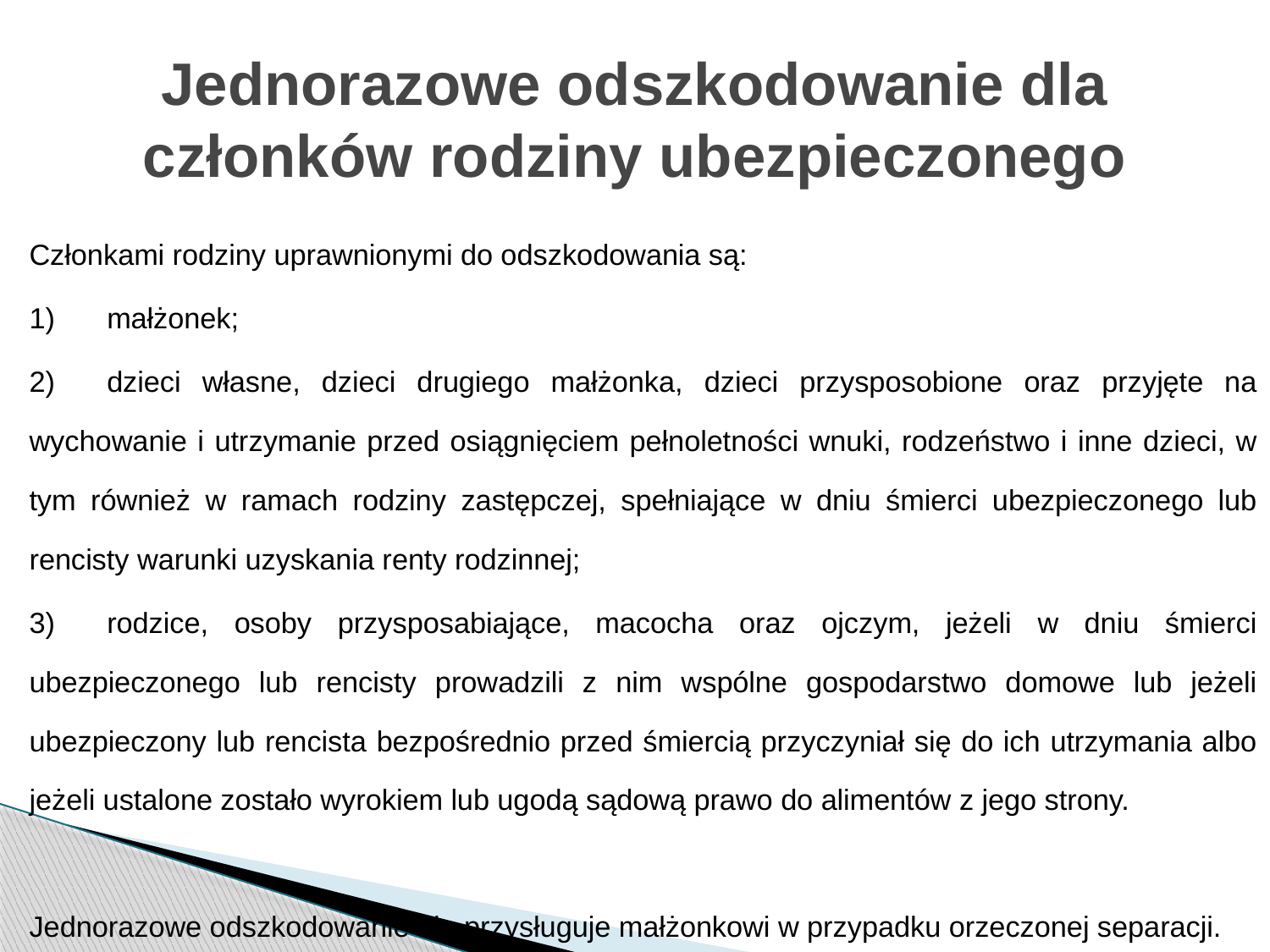

# Jednorazowe odszkodowanie dla członków rodziny ubezpieczonego
Członkami rodziny uprawnionymi do odszkodowania są:
1)	małżonek;
2)	dzieci własne, dzieci drugiego małżonka, dzieci przysposobione oraz przyjęte na wychowanie i utrzymanie przed osiągnięciem pełnoletności wnuki, rodzeństwo i inne dzieci, w tym również w ramach rodziny zastępczej, spełniające w dniu śmierci ubezpieczonego lub rencisty warunki uzyskania renty rodzinnej;
3)	rodzice, osoby przysposabiające, macocha oraz ojczym, jeżeli w dniu śmierci ubezpieczonego lub rencisty prowadzili z nim wspólne gospodarstwo domowe lub jeżeli ubezpieczony lub rencista bezpośrednio przed śmiercią przyczyniał się do ich utrzymania albo jeżeli ustalone zostało wyrokiem lub ugodą sądową prawo do alimentów z jego strony.

Jednorazowe odszkodowanie nie przysługuje małżonkowi w przypadku orzeczonej separacji.